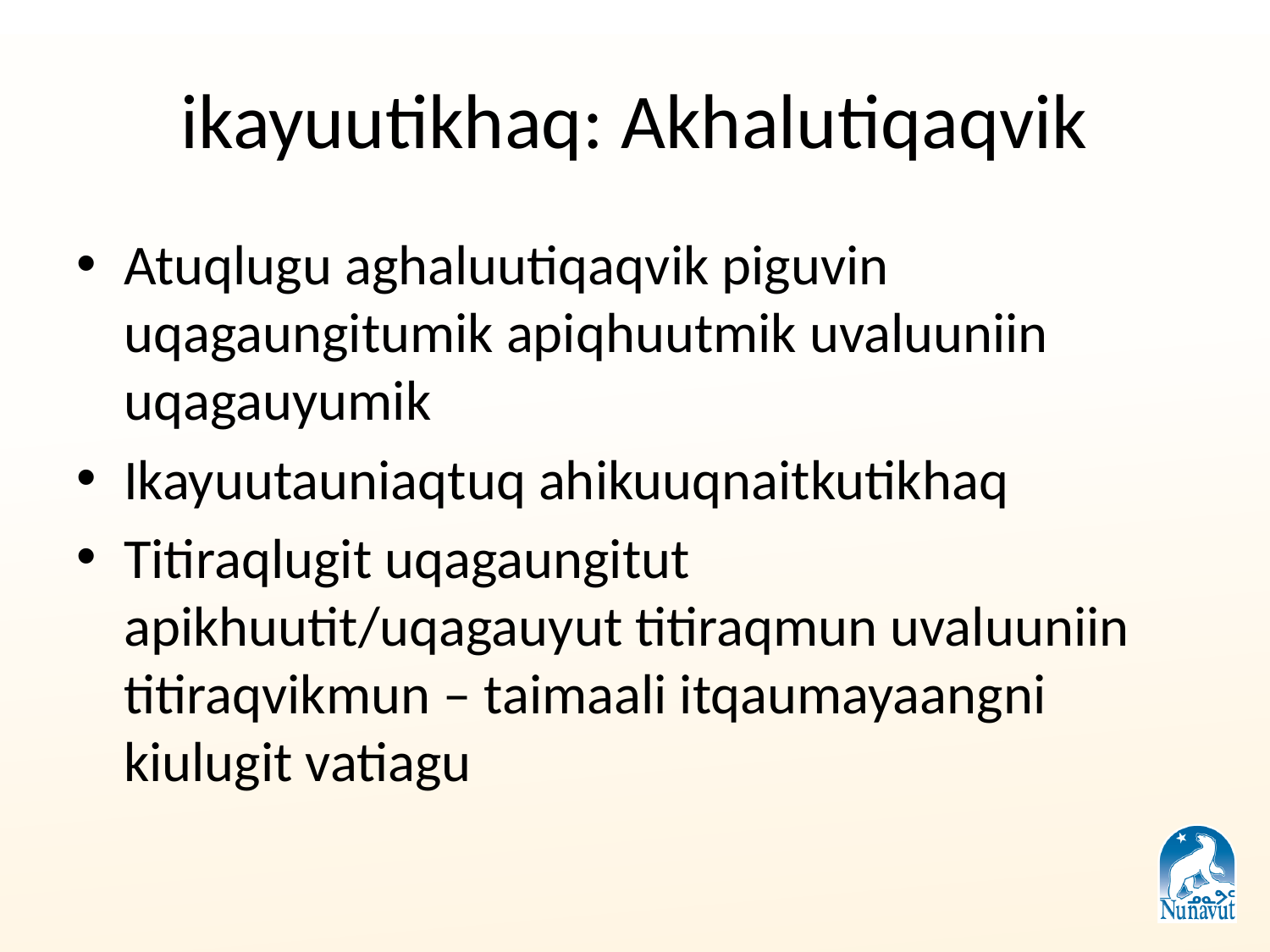

# ikayuutikhaq: Akhalutiqaqvik
Atuqlugu aghaluutiqaqvik piguvin uqagaungitumik apiqhuutmik uvaluuniin uqagauyumik
Ikayuutauniaqtuq ahikuuqnaitkutikhaq
Titiraqlugit uqagaungitut apikhuutit/uqagauyut titiraqmun uvaluuniin titiraqvikmun – taimaali itqaumayaangni kiulugit vatiagu